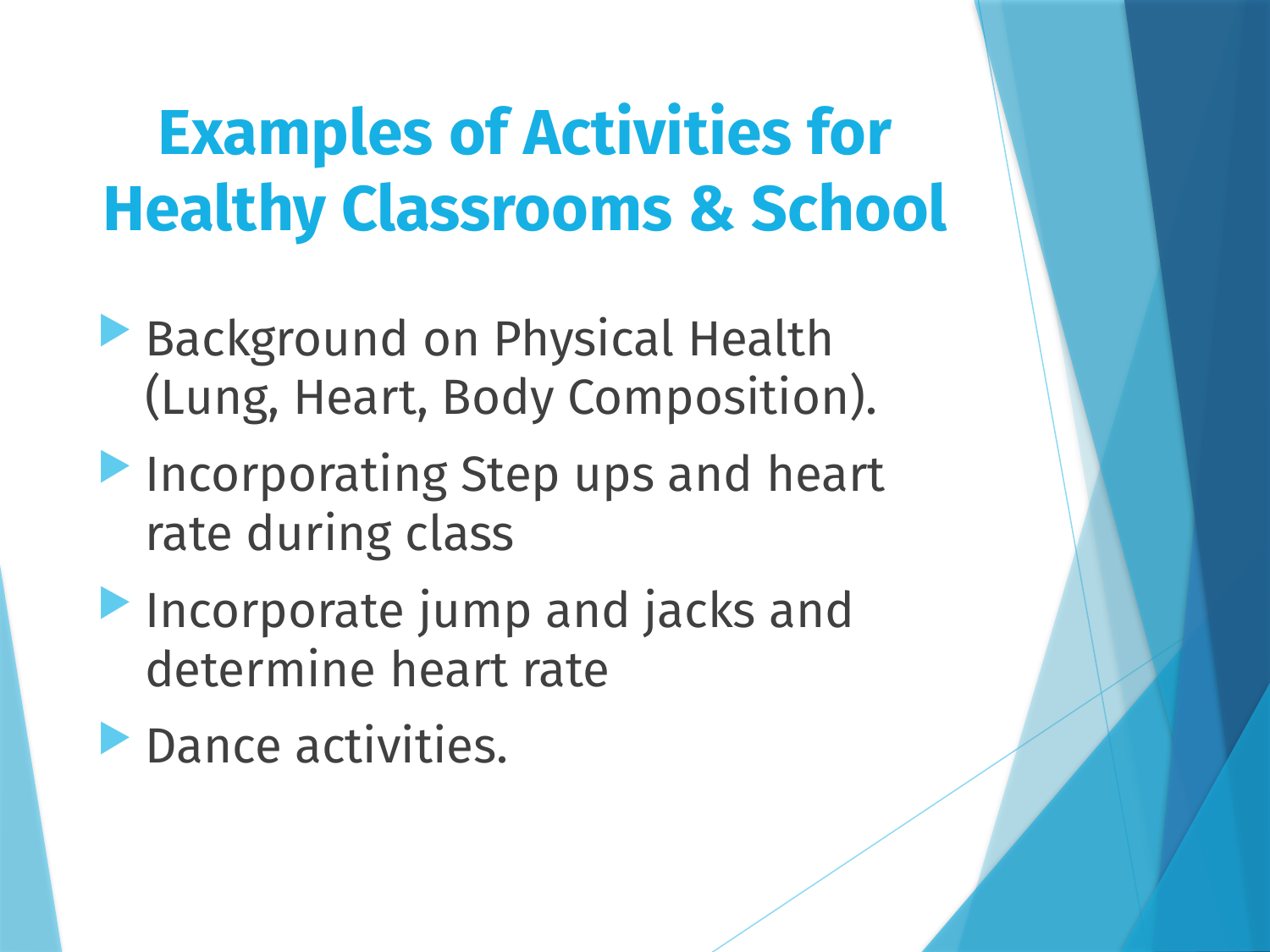

# Examples of Activities for Healthy Classrooms & School
Background on Physical Health (Lung, Heart, Body Composition).
Incorporating Step ups and heart rate during class
Incorporate jump and jacks and determine heart rate
Dance activities.